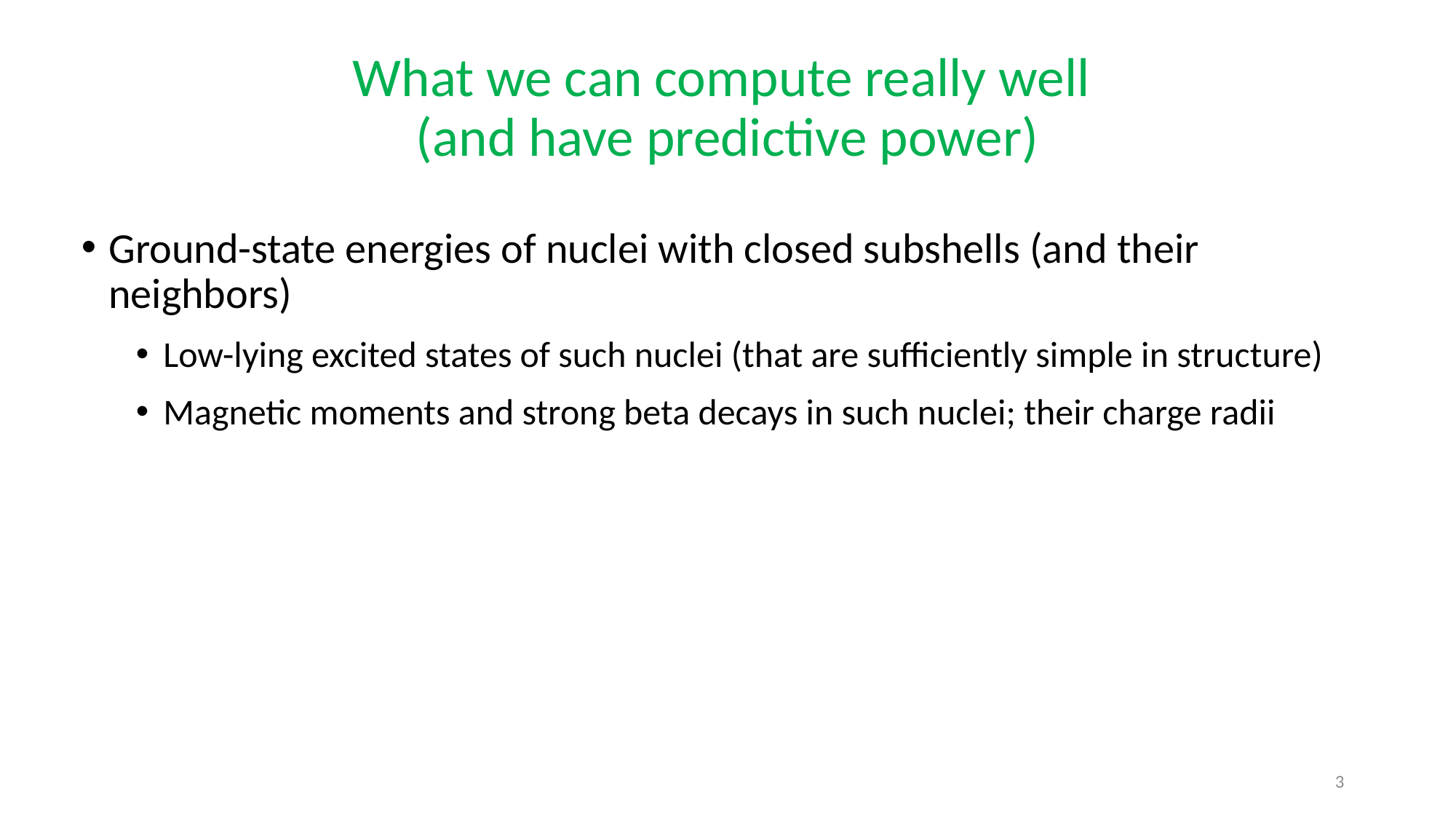

# What we can compute really well (and have predictive power)
Ground-state energies of nuclei with closed subshells (and their neighbors)
Low-lying excited states of such nuclei (that are sufficiently simple in structure)
Magnetic moments and strong beta decays in such nuclei; their charge radii
3